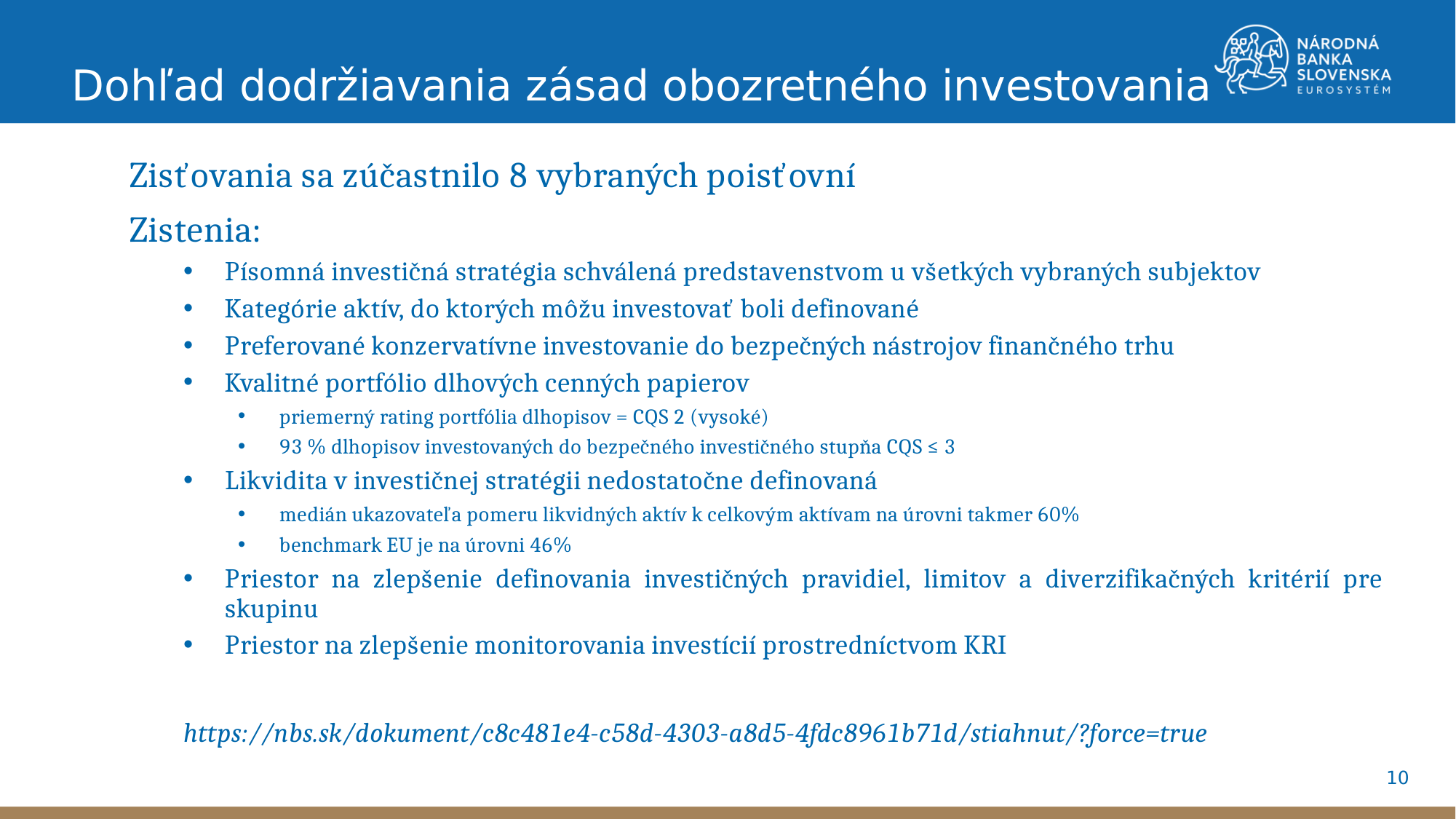

Dohľad dodržiavania zásad obozretného investovania
Zisťovania sa zúčastnilo 8 vybraných poisťovní
Zistenia:
Písomná investičná stratégia schválená predstavenstvom u všetkých vybraných subjektov
Kategórie aktív, do ktorých môžu investovať boli definované
Preferované konzervatívne investovanie do bezpečných nástrojov finančného trhu
Kvalitné portfólio dlhových cenných papierov
priemerný rating portfólia dlhopisov = CQS 2 (vysoké)
93 % dlhopisov investovaných do bezpečného investičného stupňa CQS ≤ 3
Likvidita v investičnej stratégii nedostatočne definovaná
medián ukazovateľa pomeru likvidných aktív k celkovým aktívam na úrovni takmer 60%
benchmark EU je na úrovni 46%
Priestor na zlepšenie definovania investičných pravidiel, limitov a diverzifikačných kritérií pre skupinu
Priestor na zlepšenie monitorovania investícií prostredníctvom KRI

https://nbs.sk/dokument/c8c481e4-c58d-4303-a8d5-4fdc8961b71d/stiahnut/?force=true
10